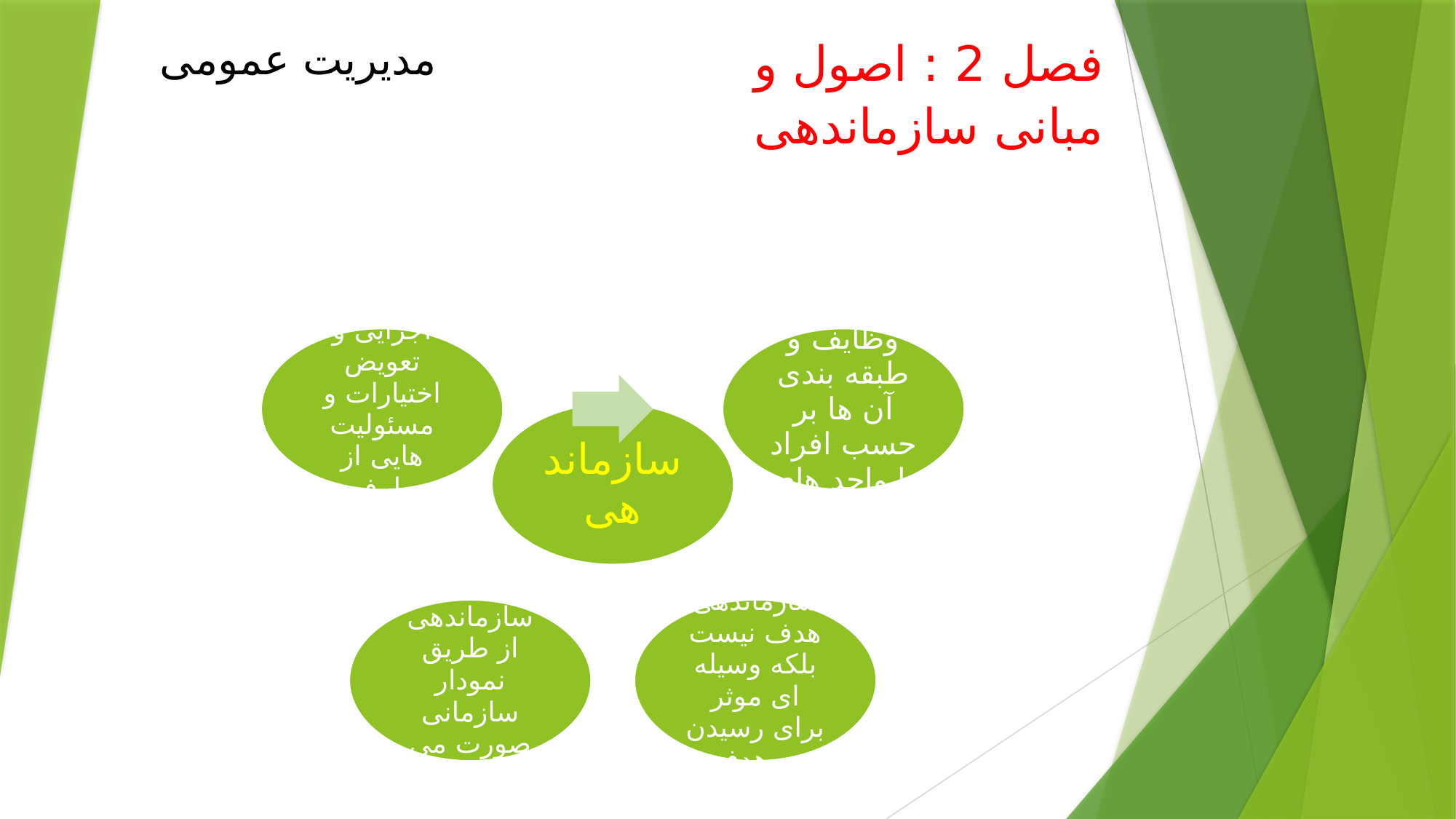

مدیریت عمومی
فصل 2 : اصول و مبانی سازماندهی
سازماندهی